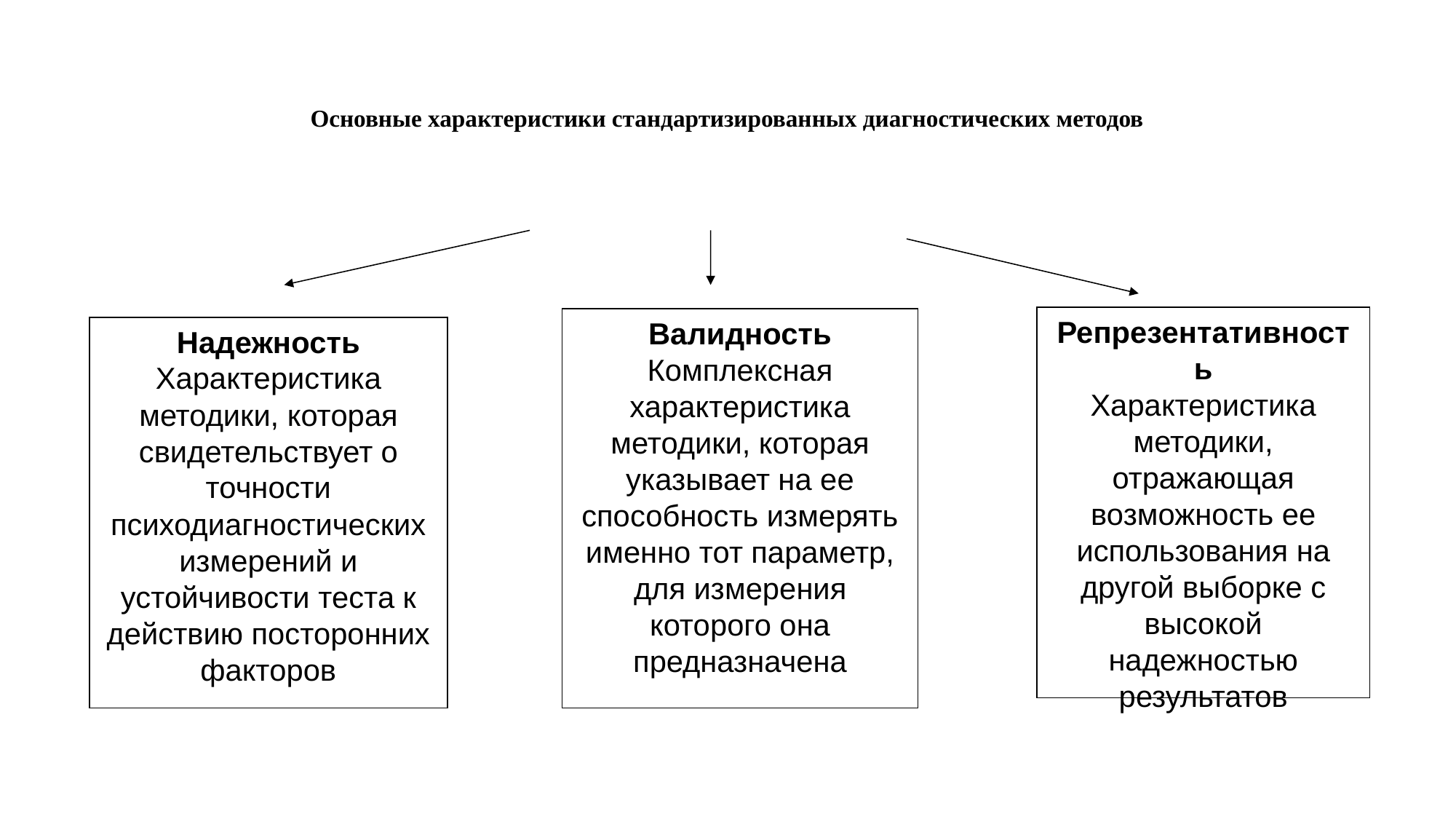

# Основные характеристики стандартизированных диагностических методов

Репрезентативность
Характеристика методики, отражающая возможность ее использования на другой выборке с высокой надежностью результатов

Валидность
Комплексная характеристика методики, которая указывает на ее способность измерять именно тот параметр, для измерения которого она предназначена

Надежность
Характеристика методики, которая свидетельствует о точности психодиагностических измерений и устойчивости теста к действию посторонних факторов